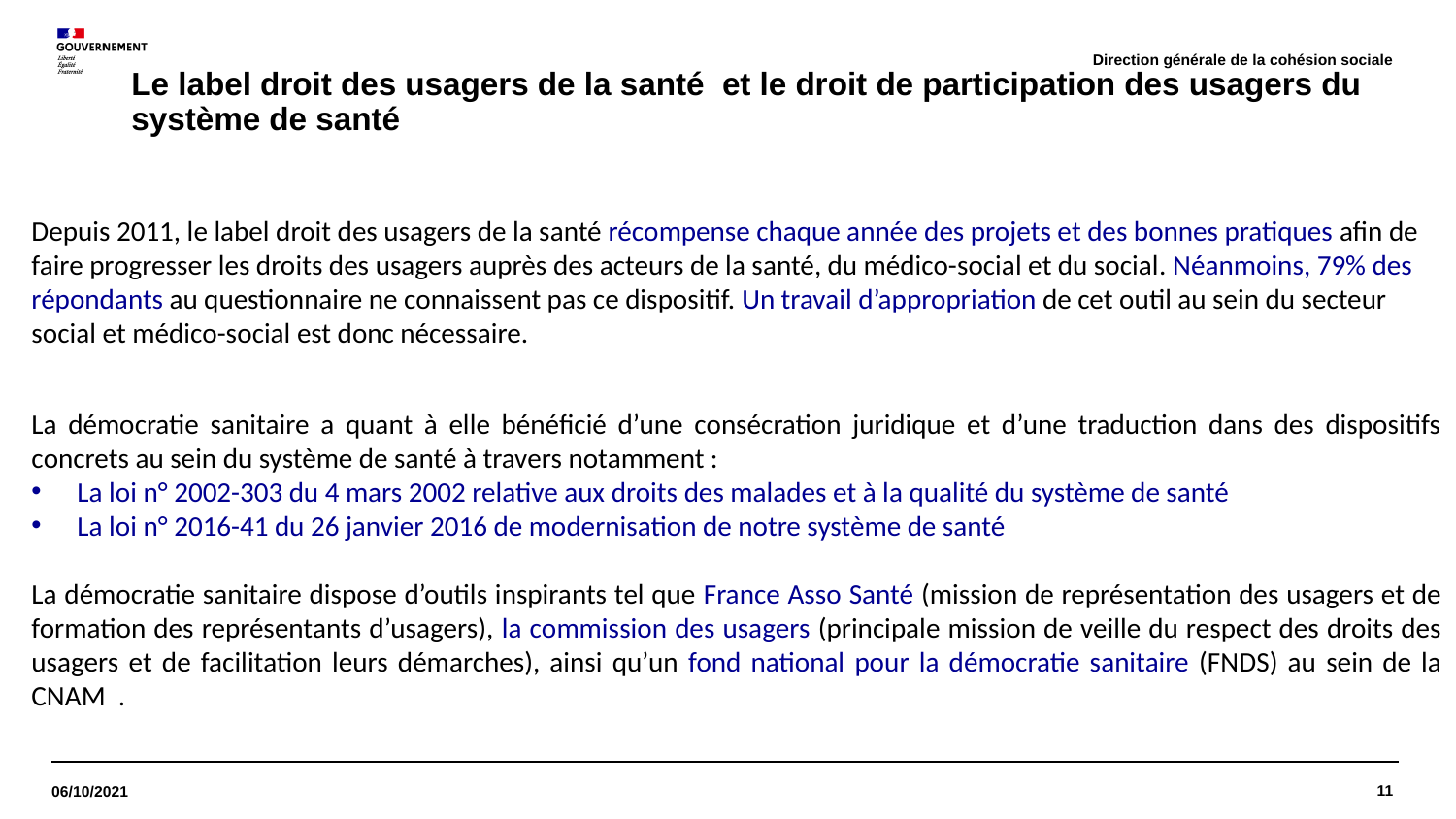

Direction générale de la cohésion sociale
# Le label droit des usagers de la santé  et le droit de participation des usagers du système de santé
Depuis 2011, le label droit des usagers de la santé récompense chaque année des projets et des bonnes pratiques afin de faire progresser les droits des usagers auprès des acteurs de la santé, du médico-social et du social. Néanmoins, 79% des répondants au questionnaire ne connaissent pas ce dispositif. Un travail d’appropriation de cet outil au sein du secteur social et médico-social est donc nécessaire.

La démocratie sanitaire a quant à elle bénéficié d’une consécration juridique et d’une traduction dans des dispositifs concrets au sein du système de santé à travers notamment :
La loi n° 2002-303 du 4 mars 2002 relative aux droits des malades et à la qualité du système de santé
La loi n° 2016-41 du 26 janvier 2016 de modernisation de notre système de santé

La démocratie sanitaire dispose d’outils inspirants tel que France Asso Santé (mission de représentation des usagers et de formation des représentants d’usagers), la commission des usagers (principale mission de veille du respect des droits des usagers et de facilitation leurs démarches), ainsi qu’un fond national pour la démocratie sanitaire (FNDS) au sein de la CNAM  .
11
06/10/2021